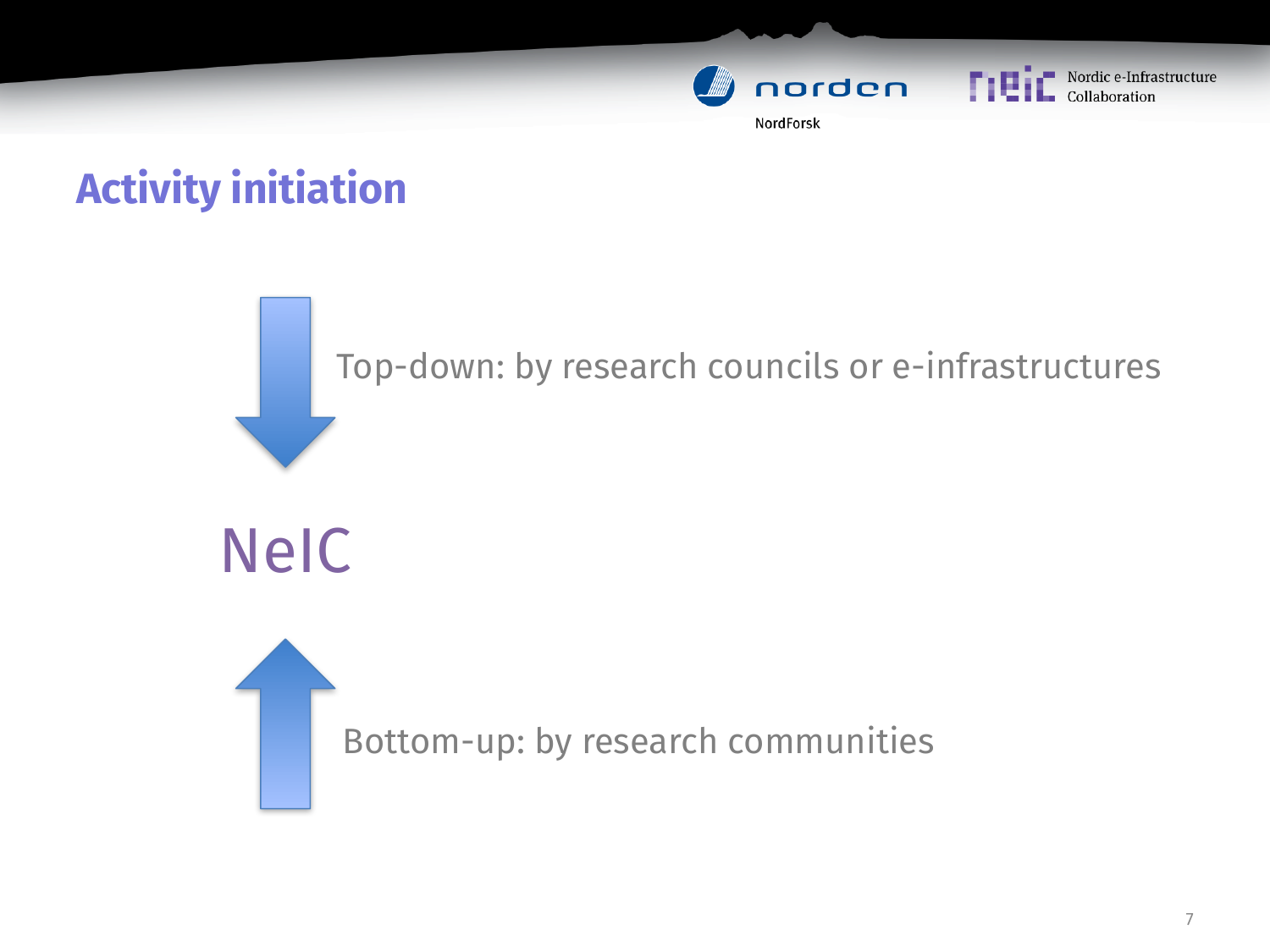

# Activity initiation

Top-down: by research councils or e-infrastructures
NeIC

Bottom-up: by research communities
7